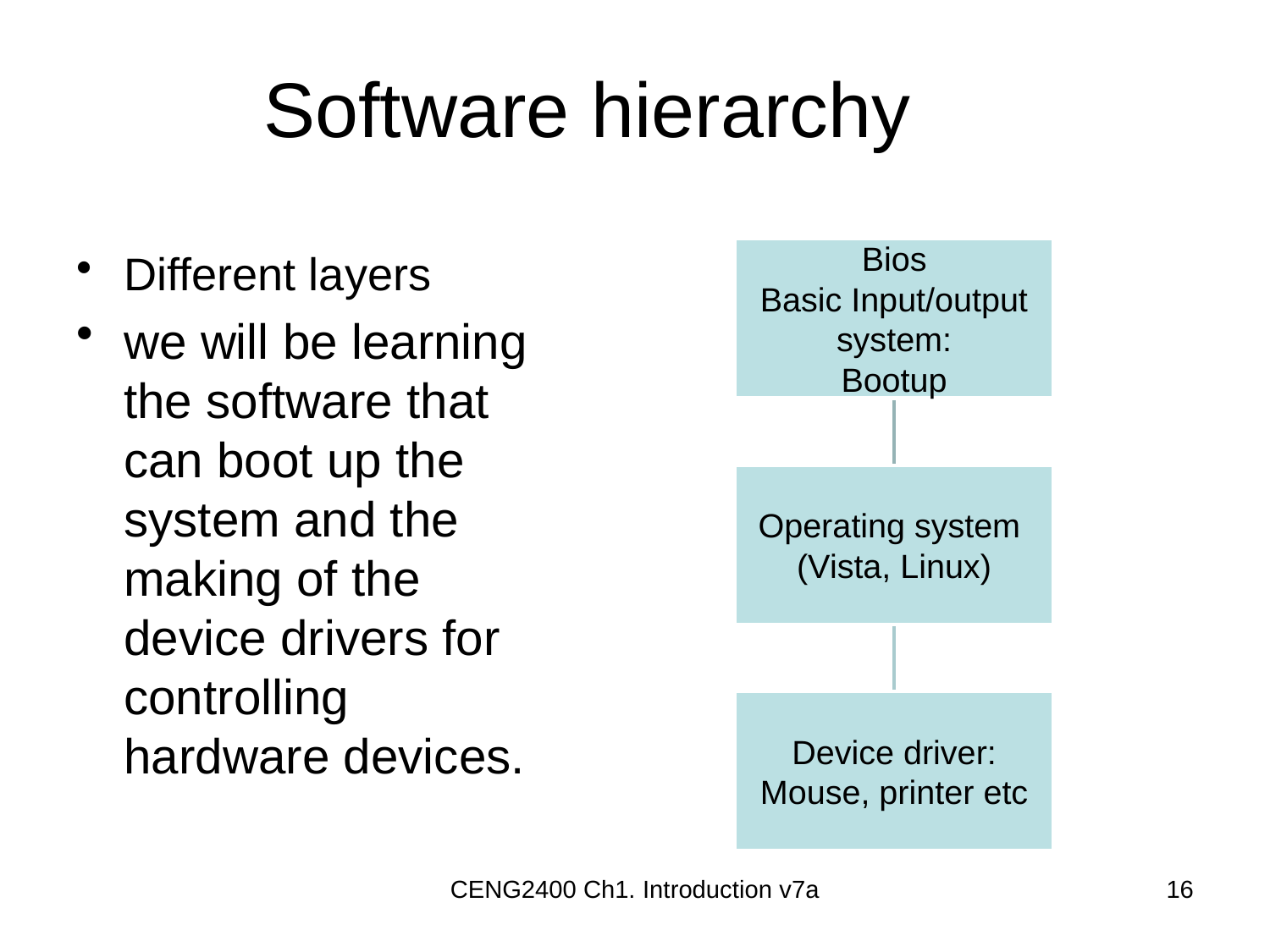

# Software hierarchy
Different layers
we will be learning the software that can boot up the system and the making of the device drivers for controlling hardware devices.

Bios
Basic Input/output system:
Bootup
Operating system
(Vista, Linux)
Device driver:
Mouse, printer etc
CENG2400 Ch1. Introduction v7a
16